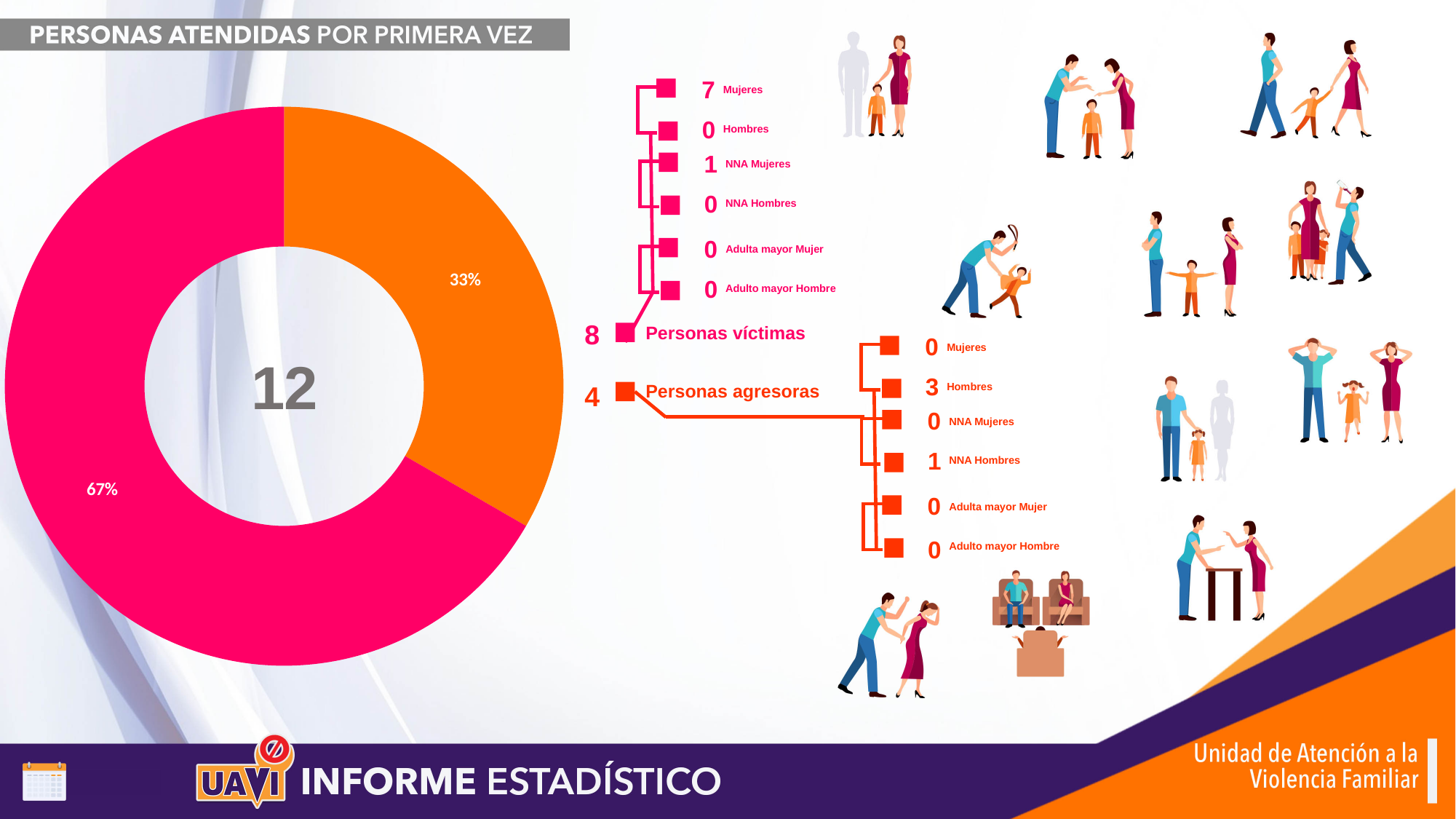

7
Mujeres

### Chart

| Category | Ventas |
|---|---|
| Agresoras | 4.0 |
| Víctimas | 8.0 |
0
Hombres

1
NNA Mujeres

0
NNA Hombres

0
Adulta mayor Mujer

0
Adulto mayor Hombre

8
Personas víctimas

0
Mujeres

3
4
Personas agresoras
Hombres

0
NNA Mujeres

1
NNA Hombres

0
Adulta mayor Mujer

0
Adulto mayor Hombre